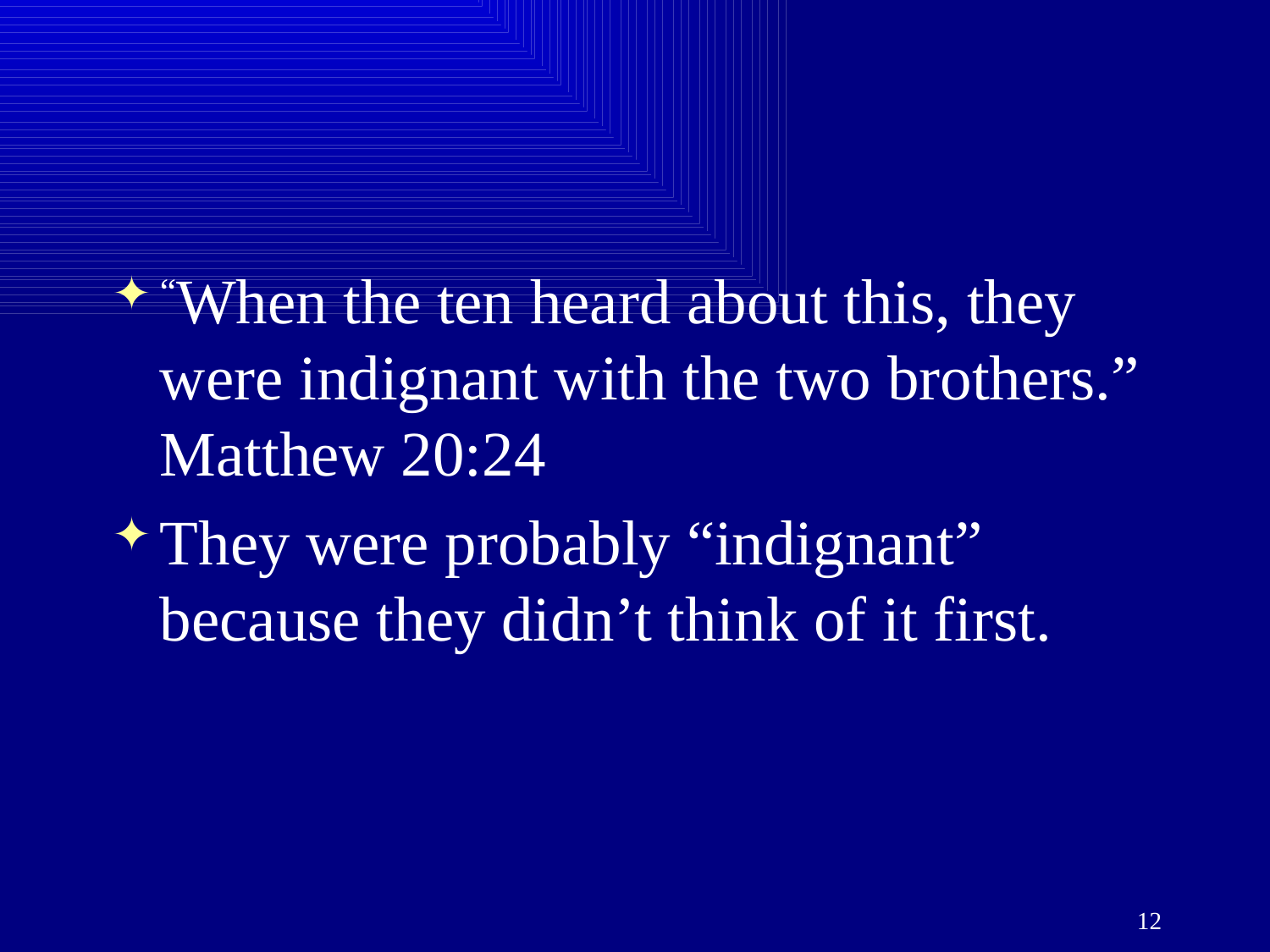

“When the ten heard about this, they were indignant with the two brothers.”  Matthew 20:24
They were probably “indignant” because they didn’t think of it first.
12